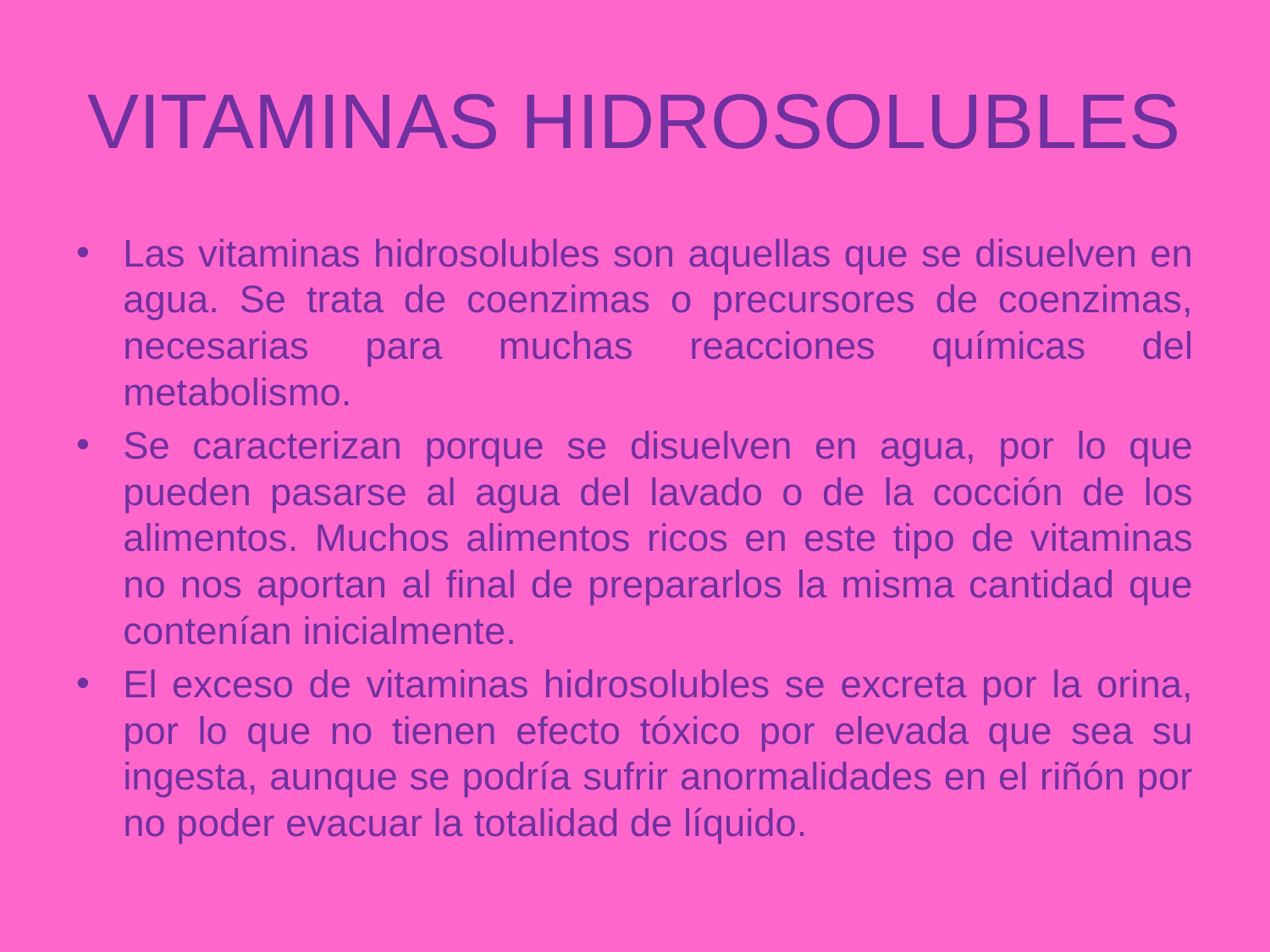

# VITAMINAS HIDROSOLUBLES
Las vitaminas hidrosolubles son aquellas que se disuelven en agua. Se trata de coenzimas o precursores de coenzimas, necesarias para muchas reacciones químicas del metabolismo.
Se caracterizan porque se disuelven en agua, por lo que pueden pasarse al agua del lavado o de la cocción de los alimentos. Muchos alimentos ricos en este tipo de vitaminas no nos aportan al final de prepararlos la misma cantidad que contenían inicialmente.
El exceso de vitaminas hidrosolubles se excreta por la orina, por lo que no tienen efecto tóxico por elevada que sea su ingesta, aunque se podría sufrir anormalidades en el riñón por no poder evacuar la totalidad de líquido.